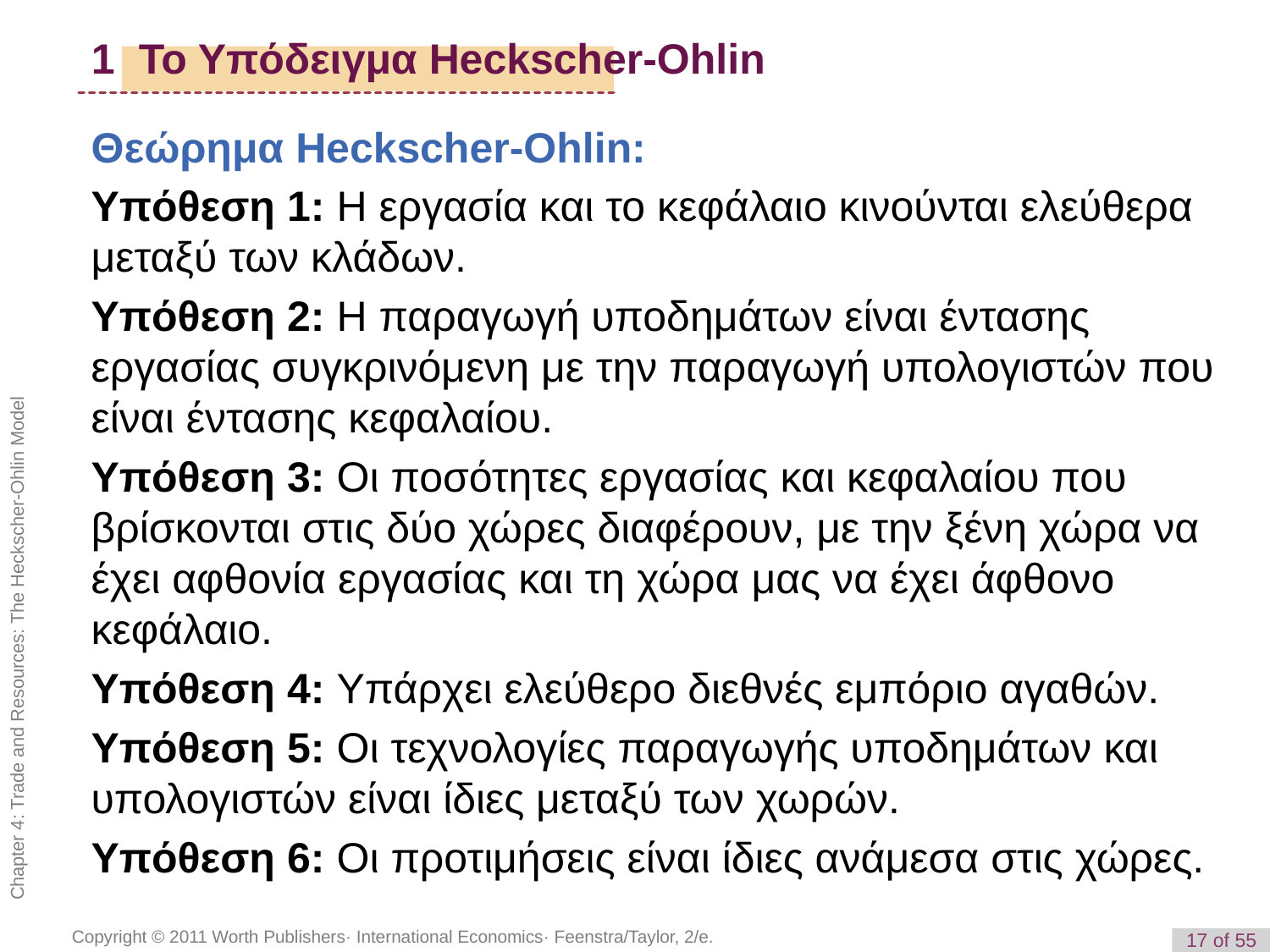

# 1  Το Υπόδειγμα Heckscher-Ohlin

Θεώρημα Heckscher-Ohlin:
Υπόθεση 1: Η εργασία και το κεφάλαιο κινούνται ελεύθερα μεταξύ των κλάδων.
Υπόθεση 2: Η παραγωγή υποδημάτων είναι έντασης εργασίας συγκρινόμενη με την παραγωγή υπολογιστών που είναι έντασης κεφαλαίου.
Υπόθεση 3: Οι ποσότητες εργασίας και κεφαλαίου που βρίσκονται στις δύο χώρες διαφέρουν, με την ξένη χώρα να έχει αφθονία εργασίας και τη χώρα μας να έχει άφθονο κεφάλαιο.
Υπόθεση 4: Υπάρχει ελεύθερο διεθνές εμπόριο αγαθών.
Υπόθεση 5: Οι τεχνολογίες παραγωγής υποδημάτων και υπολογιστών είναι ίδιες μεταξύ των χωρών.
Υπόθεση 6: Οι προτιμήσεις είναι ίδιες ανάμεσα στις χώρες.